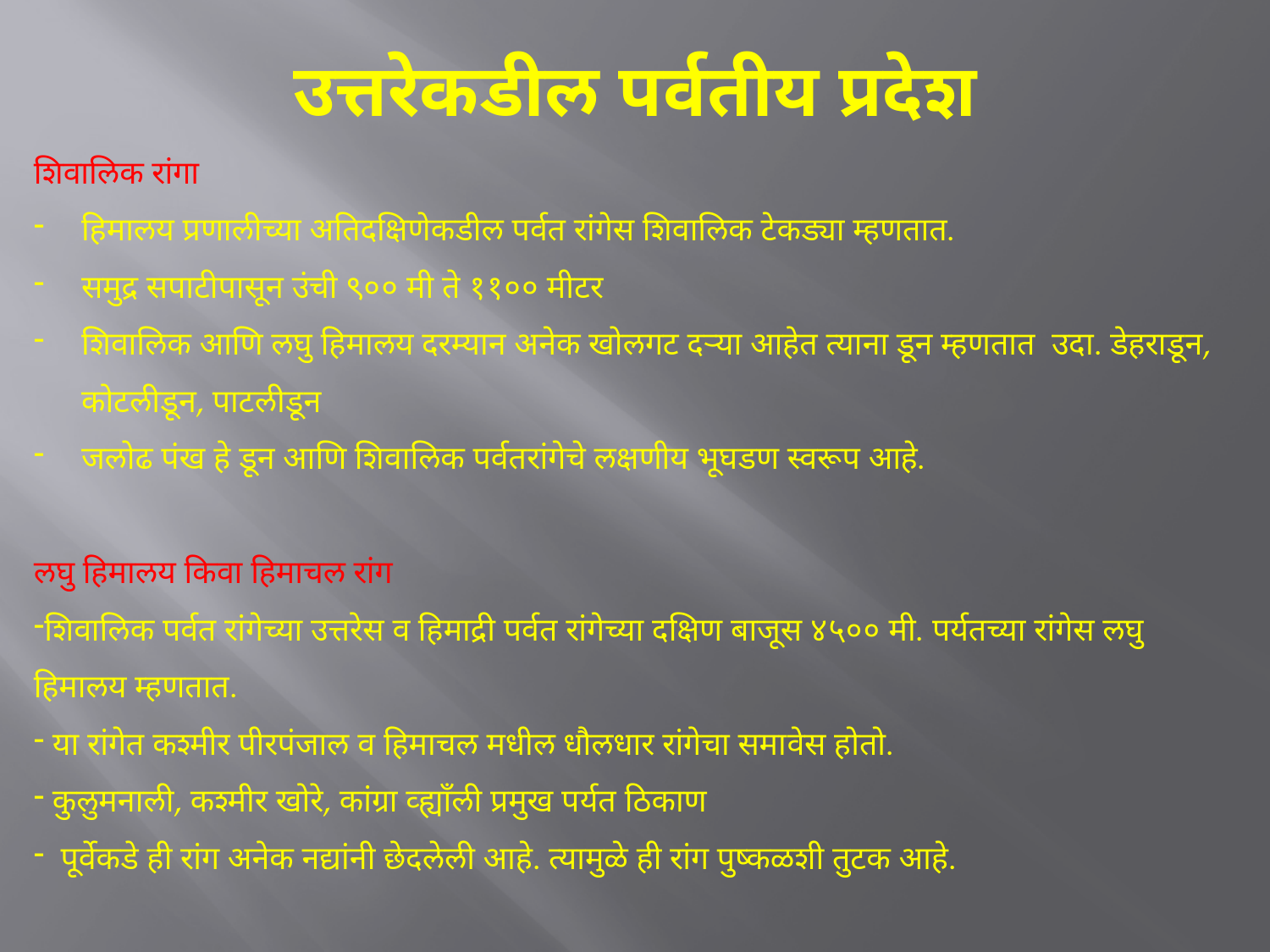

# उत्तरेकडील पर्वतीय प्रदेश
शिवालिक रांगा
हिमालय प्रणालीच्या अतिदक्षिणेकडील पर्वत रांगेस शिवालिक टेकड्या म्हणतात.
समुद्र सपाटीपासून उंची ९०० मी ते ११०० मीटर
शिवालिक आणि लघु हिमालय दरम्यान अनेक खोलगट दऱ्या आहेत त्याना डून म्हणतात  उदा. डेहराडून, कोटलीडून, पाटलीडून
जलोढ पंख हे डून आणि शिवालिक पर्वतरांगेचे लक्षणीय भूघडण स्वरूप आहे.

लघु हिमालय किवा हिमाचल रांग
शिवालिक पर्वत रांगेच्या उत्तरेस व हिमाद्री पर्वत रांगेच्या दक्षिण बाजूस ४५०० मी. पर्यतच्या रांगेस लघु हिमालय म्हणतात.
 या रांगेत कश्मीर पीरपंजाल व हिमाचल मधील धौलधार रांगेचा समावेस होतो.
 कुलुमनाली, कश्मीर खोरे, कांग्रा व्ह्याँली प्रमुख पर्यत ठिकाण
  पूर्वेकडे ही रांग अनेक नद्यांनी छेदलेली आहे. त्यामुळे ही रांग पुष्कळशी तुटक आहे.